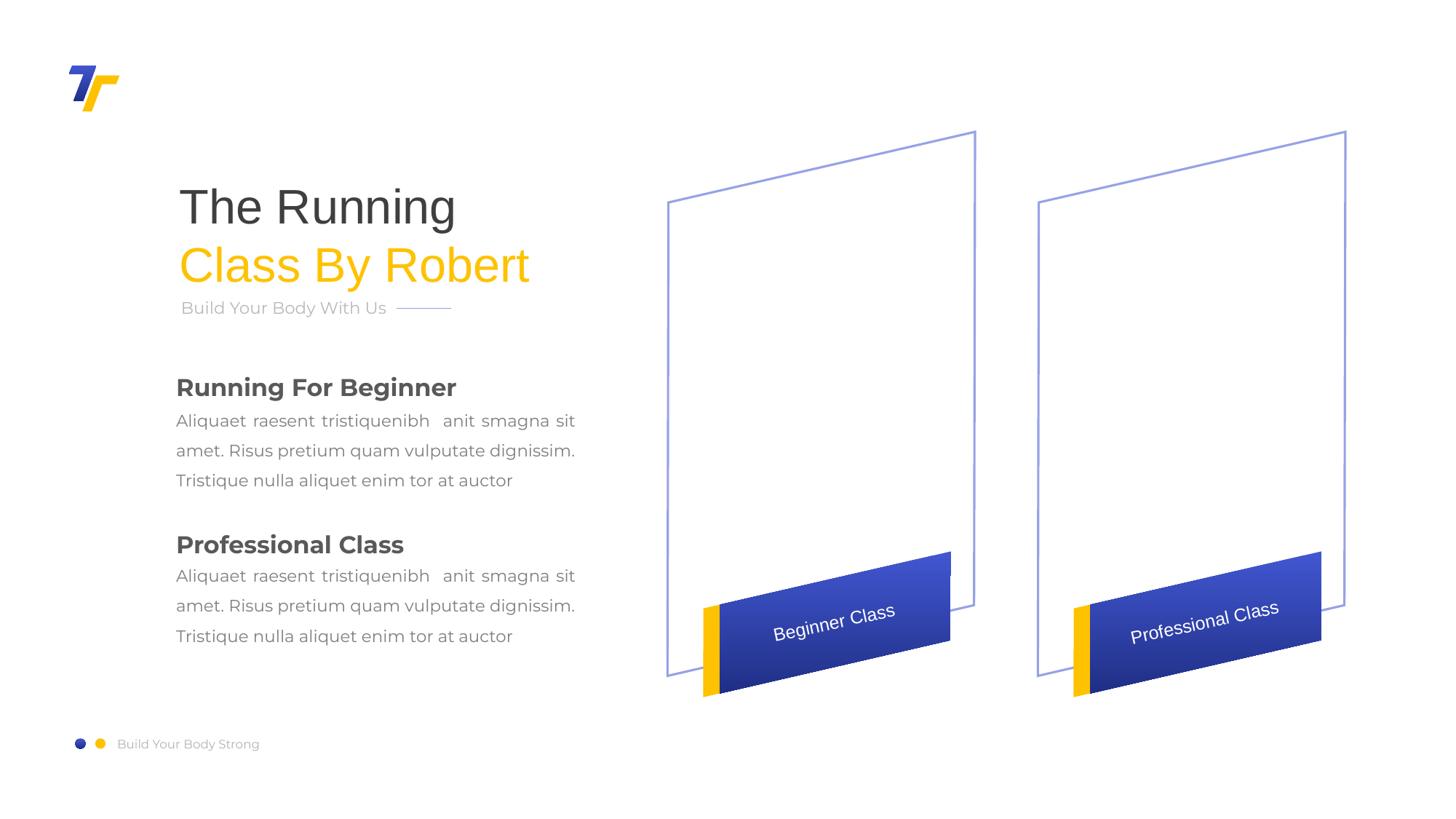

The Running Class By Robert
Build Your Body With Us
Running For Beginner
Aliquaet raesent tristiquenibh  anit smagna sit amet. Risus pretium quam vulputate dignissim. Tristique nulla aliquet enim tor at auctor
Professional Class
Aliquaet raesent tristiquenibh  anit smagna sit amet. Risus pretium quam vulputate dignissim. Tristique nulla aliquet enim tor at auctor
Beginner Class
Professional Class
Build Your Body Strong